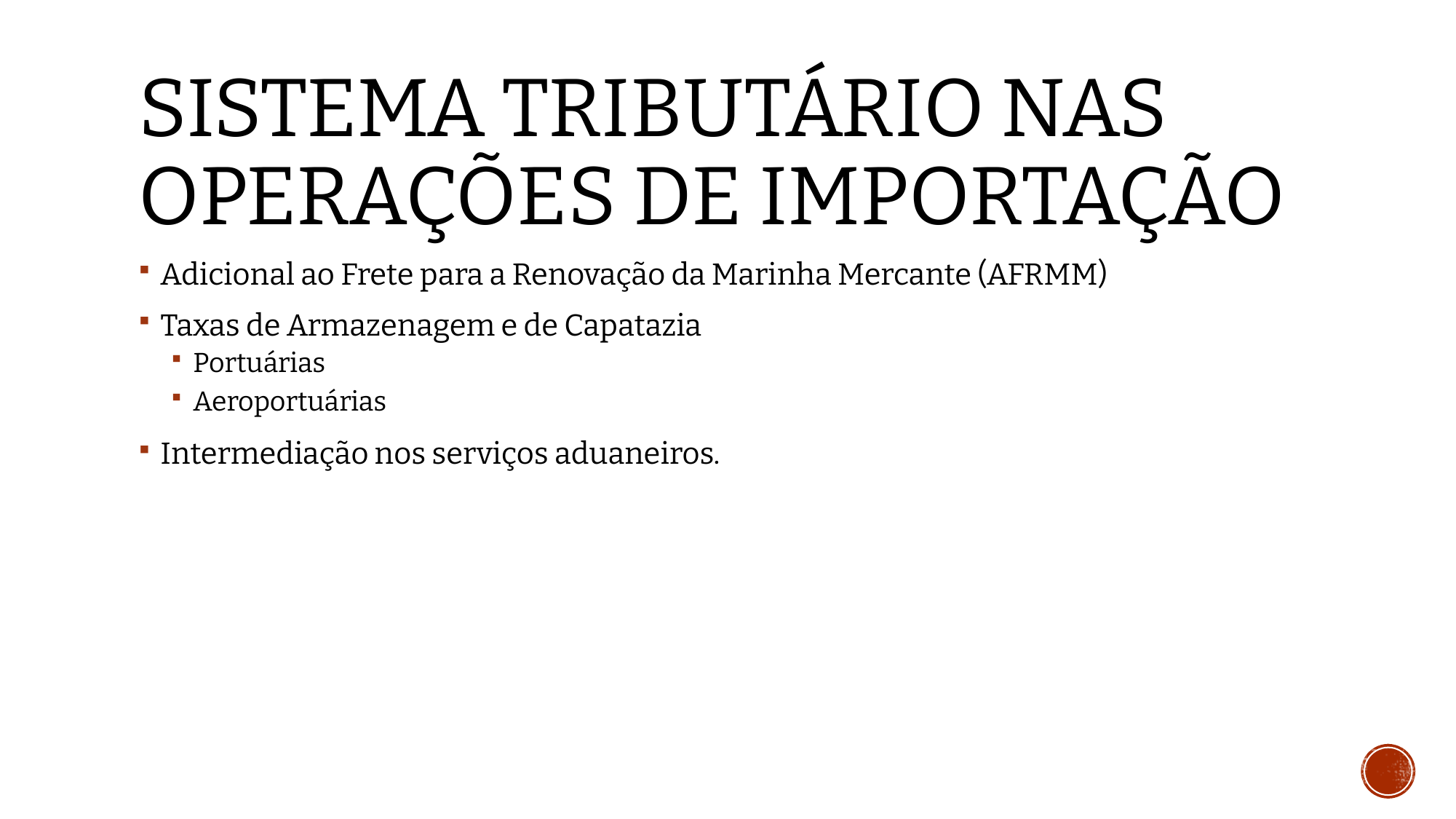

# Sistema tributário nas operações de importação
Adicional ao Frete para a Renovação da Marinha Mercante (AFRMM)
Taxas de Armazenagem e de Capatazia
Portuárias
Aeroportuárias
Intermediação nos serviços aduaneiros.